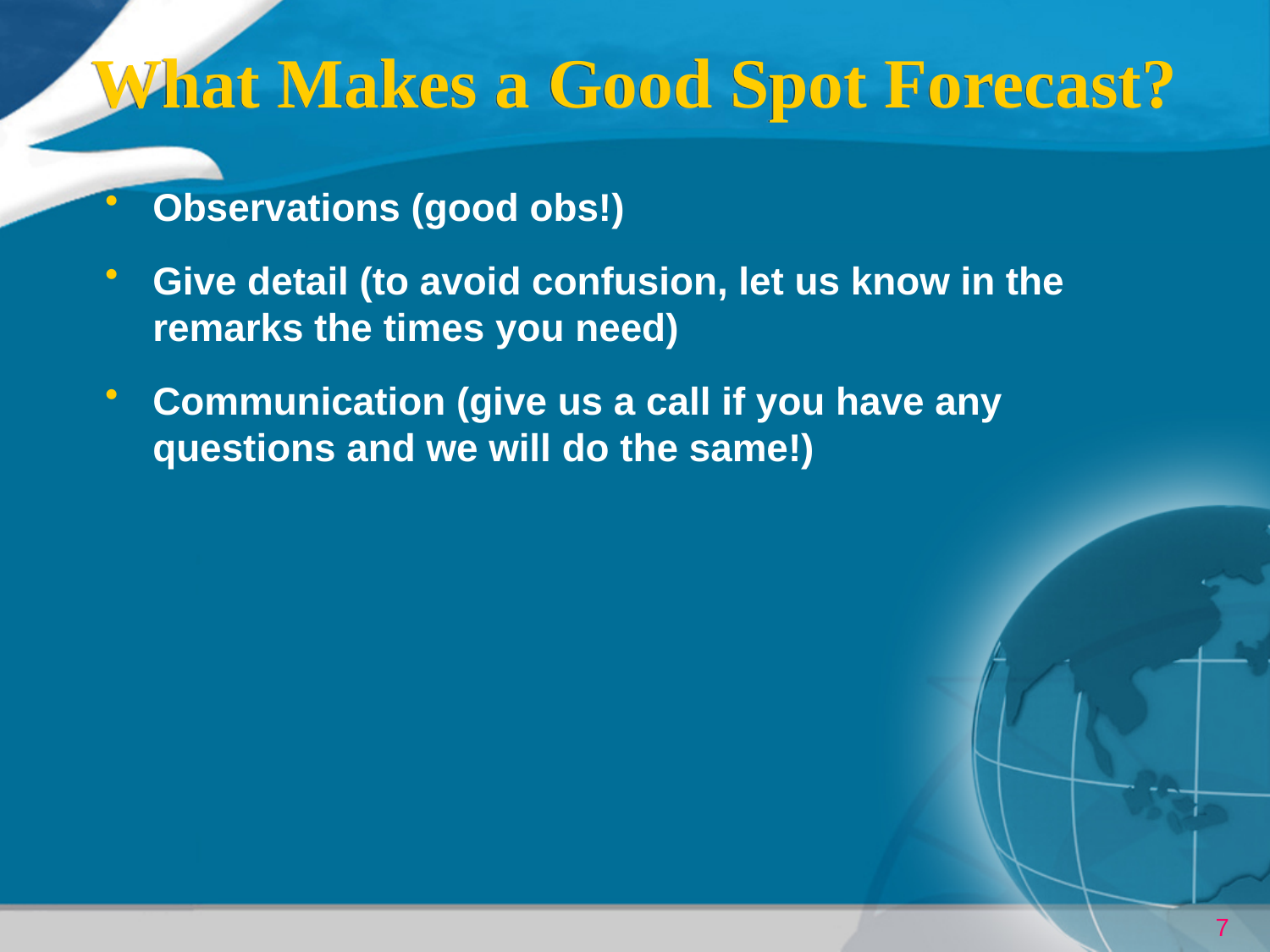

# What Makes a Good Spot Forecast?
Observations (good obs!)
Give detail (to avoid confusion, let us know in the remarks the times you need)
Communication (give us a call if you have any questions and we will do the same!)